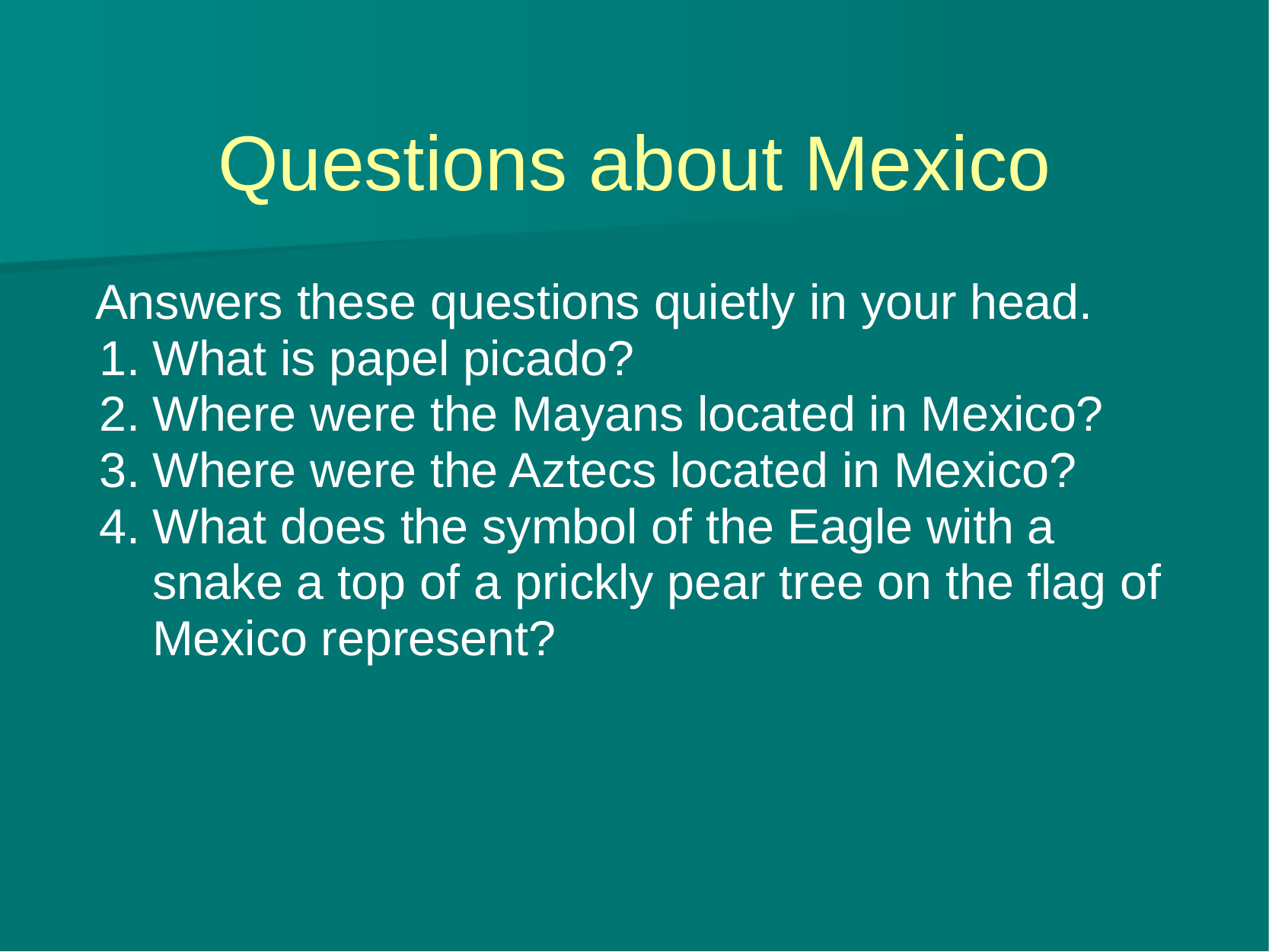

# Questions about Mexico
Answers these questions quietly in your head.
What is papel picado?
Where were the Mayans located in Mexico?
Where were the Aztecs located in Mexico?
What does the symbol of the Eagle with a snake a top of a prickly pear tree on the flag of Mexico represent?